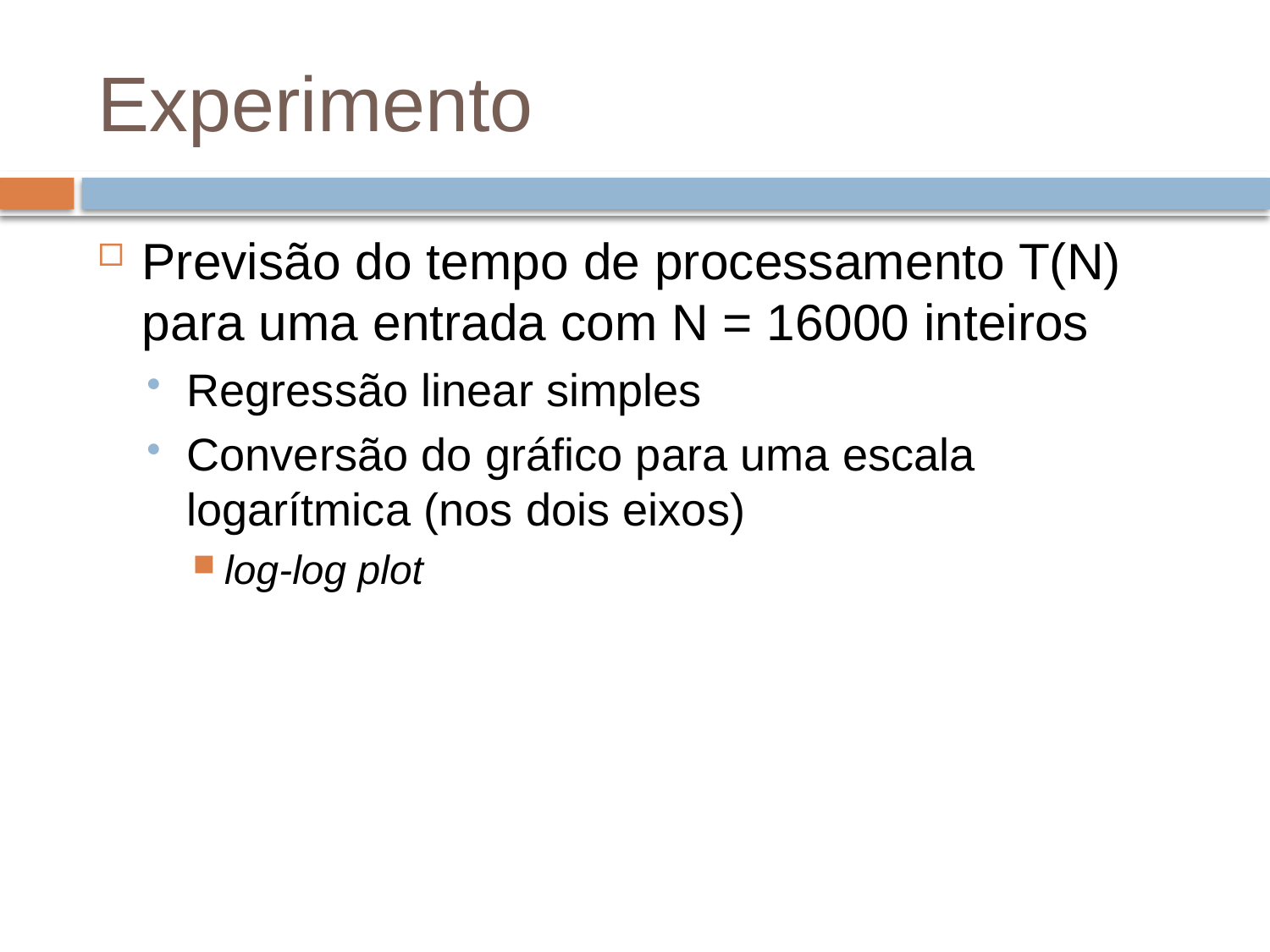

# Experimento
Previsão do tempo de processamento T(N) para uma entrada com N = 16000 inteiros
Regressão linear simples
Conversão do gráfico para uma escala logarítmica (nos dois eixos)
log-log plot